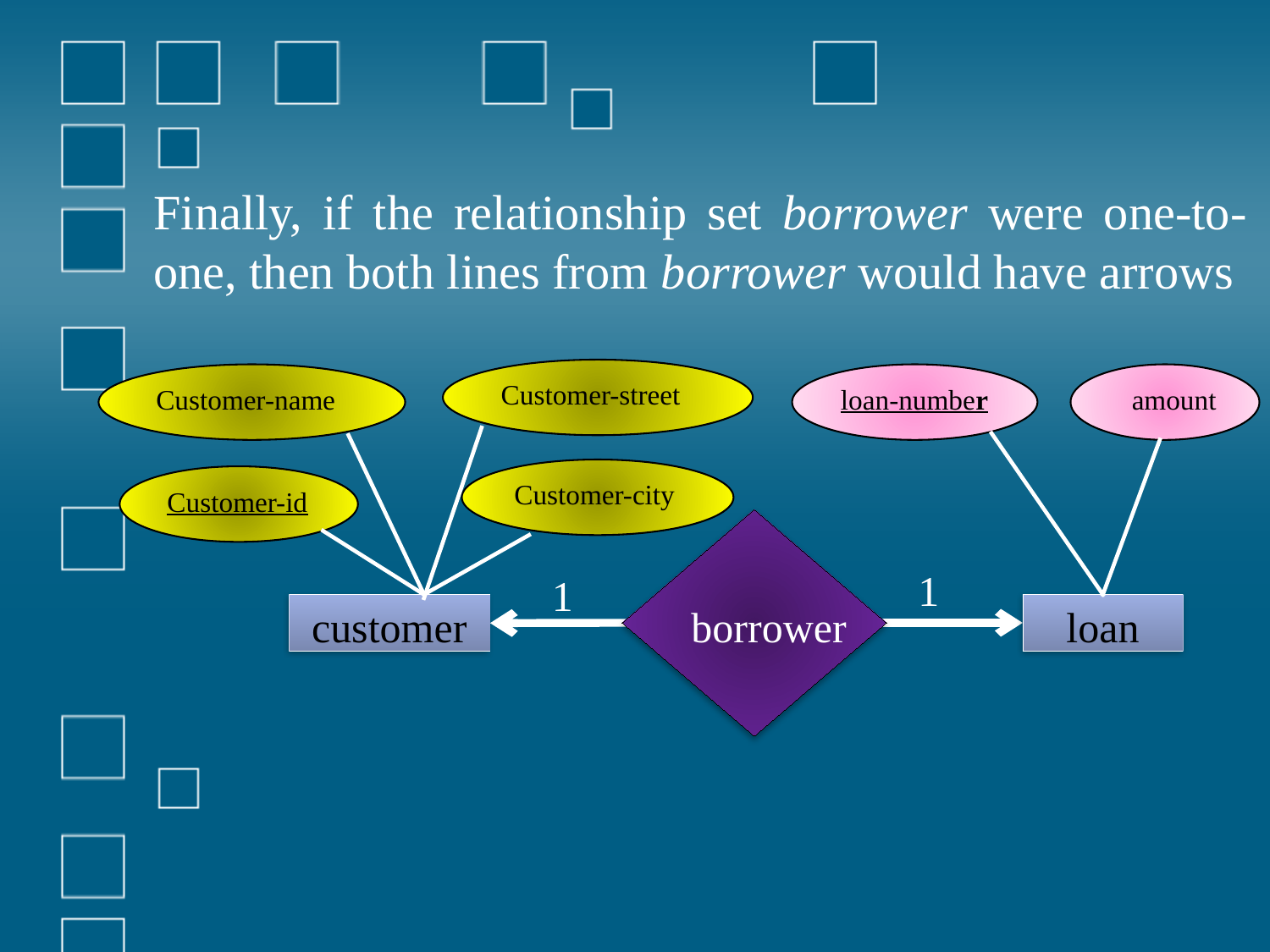

Finally, if the relationship set borrower were one-to-one, then both lines from borrower would have arrows
Customer-street
Customer-name
Customer-city
Customer-id
customer
loan-number
   amount
loan

borrower
1
1